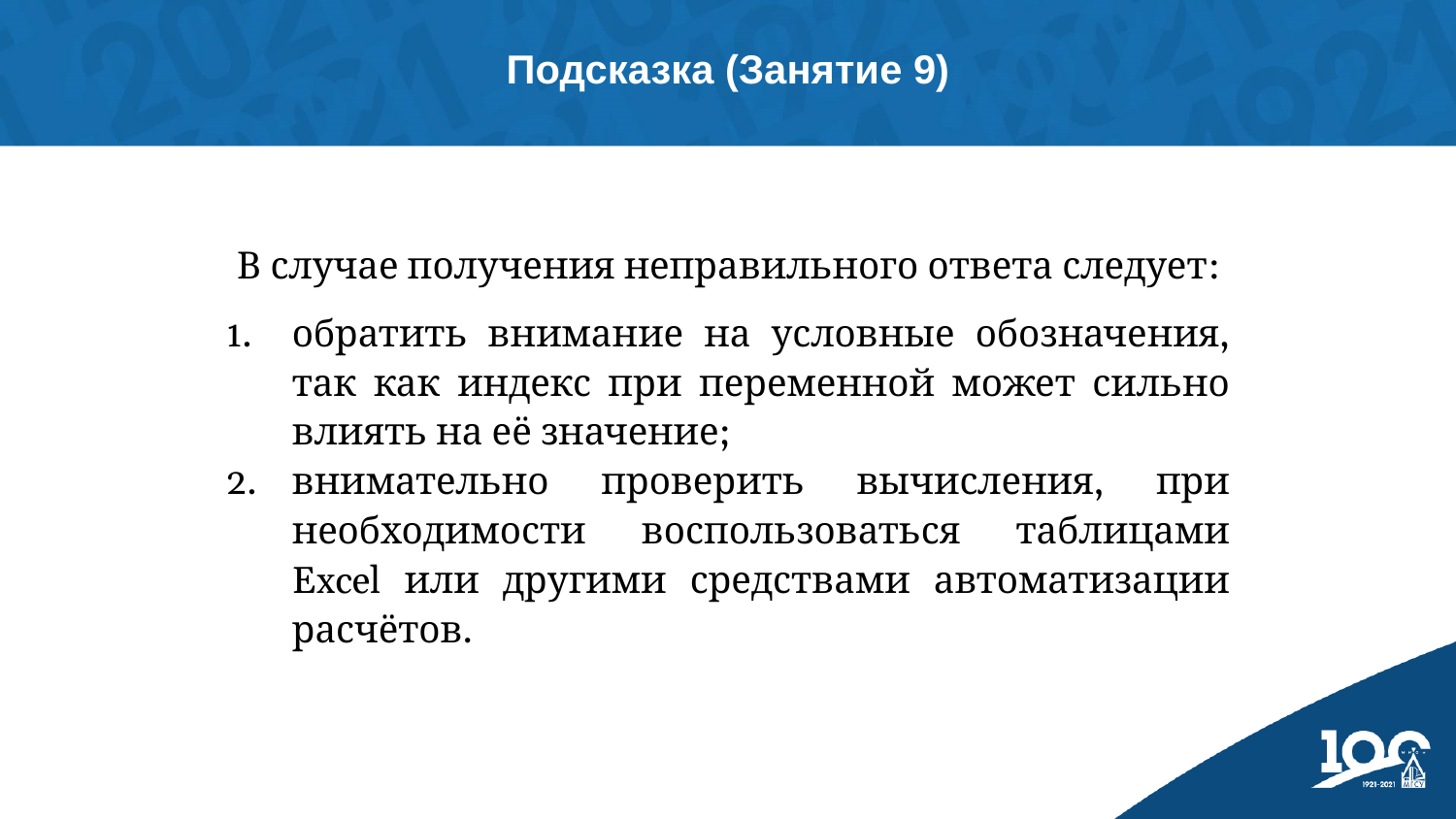

Подсказка (Занятие 9)

В случае получения неправильного ответа следует:
обратить внимание на условные обозначения, так как индекс при переменной может сильно влиять на её значение;
внимательно проверить вычисления, при необходимости воспользоваться таблицами Excel или другими средствами автоматизации расчётов.